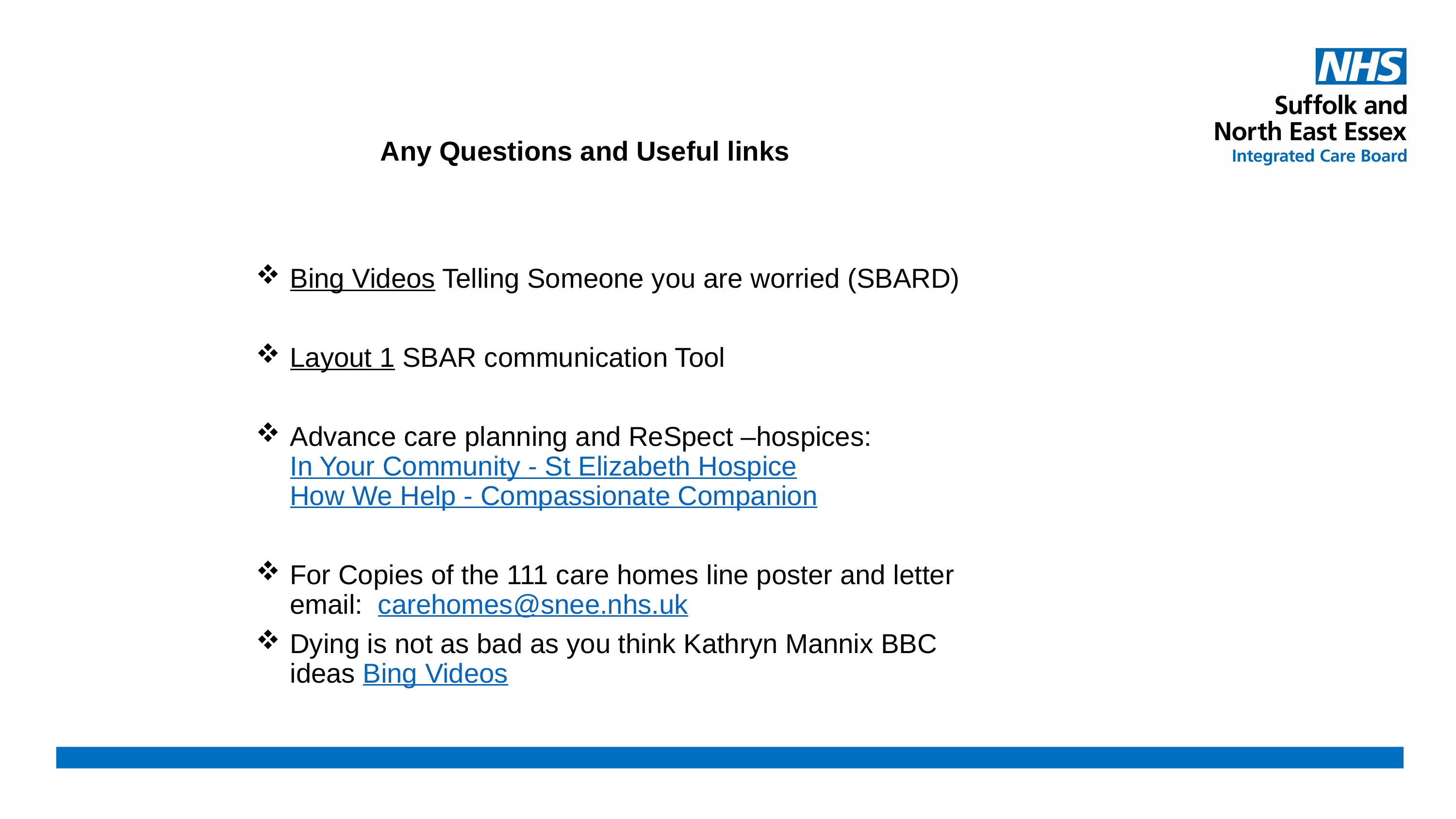

# Any Questions and Useful links

Bing Videos Telling Someone you are worried (SBARD)

Layout 1 SBAR communication Tool

Advance care planning and ReSpect –hospices:          In Your Community - St Elizabeth Hospice                 How We Help - Compassionate Companion

For Copies of the 111 care homes line poster and letter email:  carehomes@snee.nhs.uk
Dying is not as bad as you think Kathryn Mannix BBC ideas Bing Videos